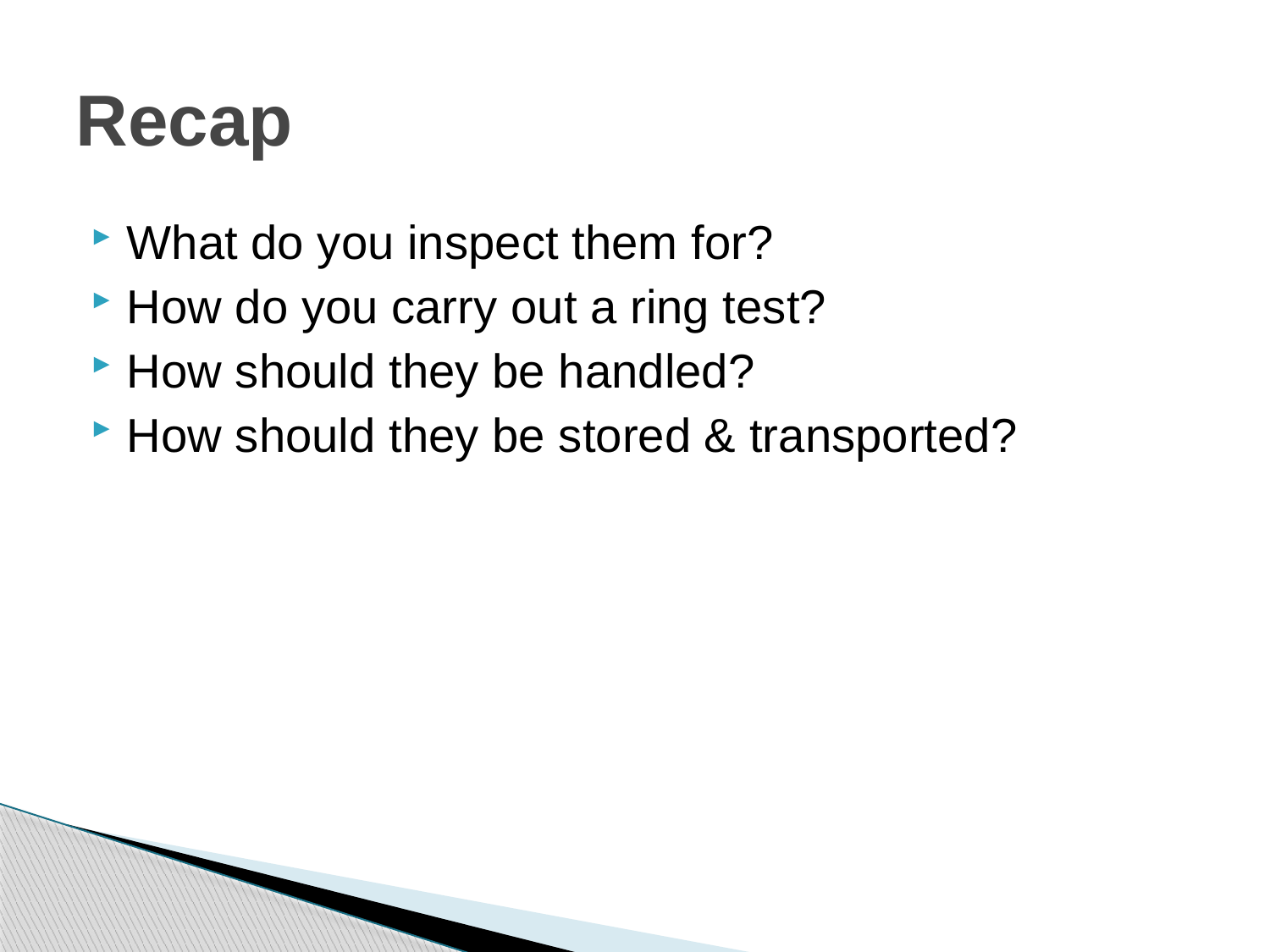

# Recap
What do you inspect them for?
How do you carry out a ring test?
How should they be handled?
How should they be stored & transported?